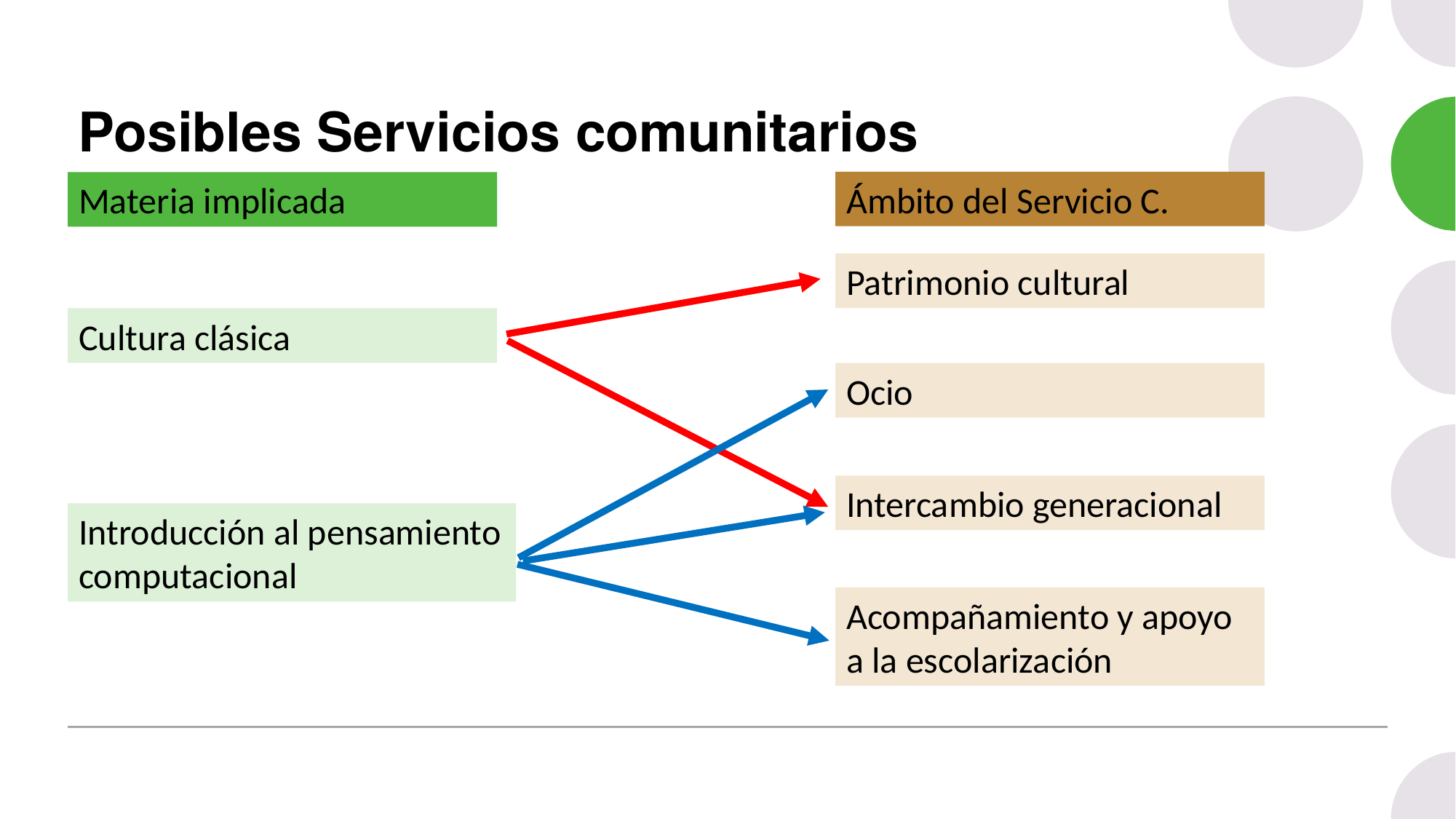

# Posibles Servicios comunitarios
Ámbito del Servicio C.
Materia implicada
Patrimonio cultural
Cultura clásica
Ocio
Intercambio generacional
Introducción al pensamiento computacional
Acompañamiento y apoyo a la escolarización